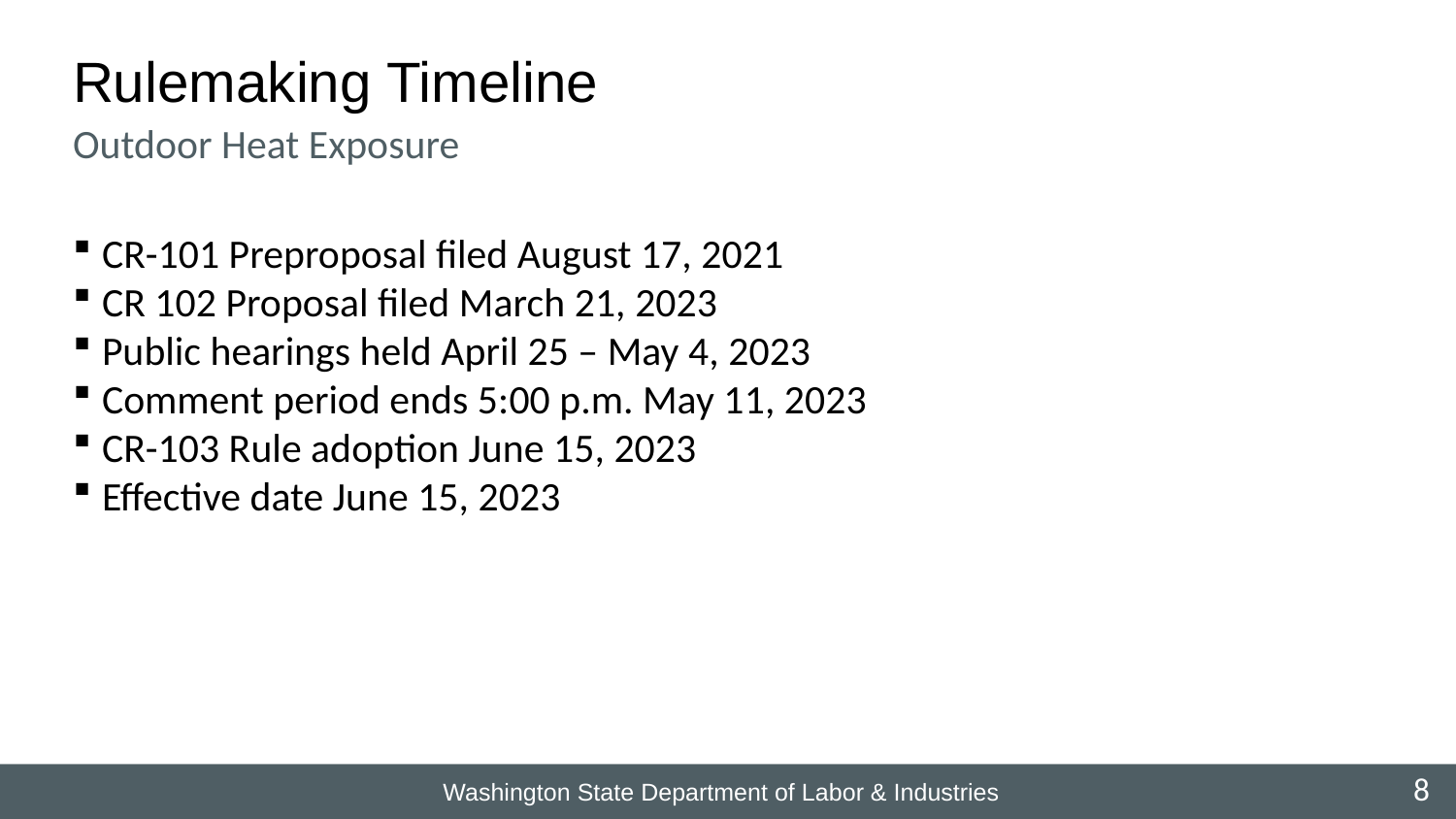

# Rulemaking Timeline
Outdoor Heat Exposure
CR-101 Preproposal filed August 17, 2021
CR 102 Proposal filed March 21, 2023
Public hearings held April 25 – May 4, 2023
Comment period ends 5:00 p.m. May 11, 2023
CR-103 Rule adoption June 15, 2023
Effective date June 15, 2023